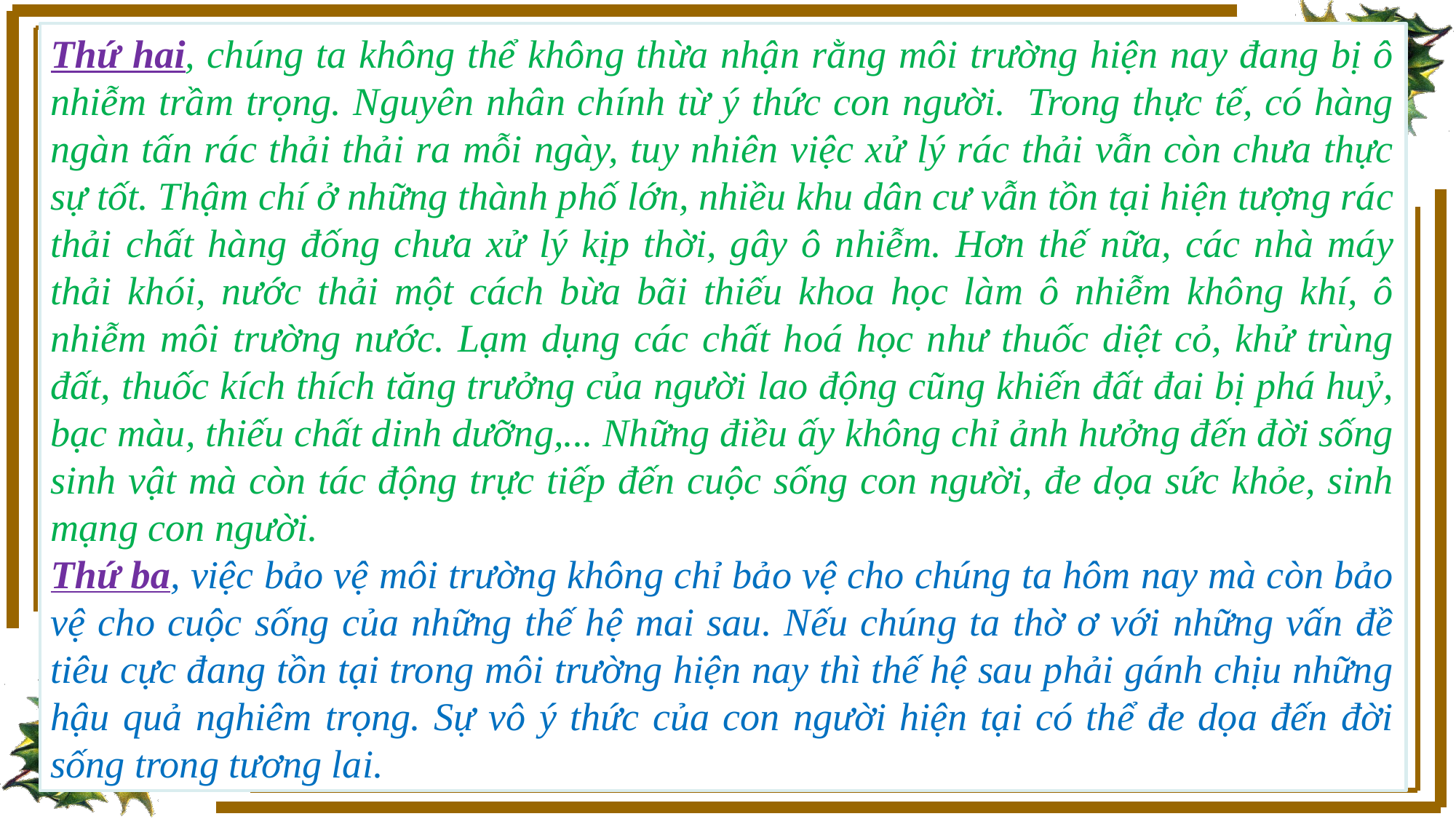

Thứ hai, chúng ta không thể không thừa nhận rằng môi trường hiện nay đang bị ô nhiễm trầm trọng. Nguyên nhân chính từ ý thức con người.  Trong thực tế, có hàng ngàn tấn rác thải thải ra mỗi ngày, tuy nhiên việc xử lý rác thải vẫn còn chưa thực sự tốt. Thậm chí ở những thành phố lớn, nhiều khu dân cư vẫn tồn tại hiện tượng rác thải chất hàng đống chưa xử lý kịp thời, gây ô nhiễm. Hơn thế nữa, các nhà máy thải khói, nước thải một cách bừa bãi thiếu khoa học làm ô nhiễm không khí, ô nhiễm môi trường nước. Lạm dụng các chất hoá học như thuốc diệt cỏ, khử trùng đất, thuốc kích thích tăng trưởng của người lao động cũng khiến đất đai bị phá huỷ, bạc màu, thiếu chất dinh dưỡng,... Những điều ấy không chỉ ảnh hưởng đến đời sống sinh vật mà còn tác động trực tiếp đến cuộc sống con người, đe dọa sức khỏe, sinh mạng con người.
Thứ ba, việc bảo vệ môi trường không chỉ bảo vệ cho chúng ta hôm nay mà còn bảo vệ cho cuộc sống của những thế hệ mai sau. Nếu chúng ta thờ ơ với những vấn đề tiêu cực đang tồn tại trong môi trường hiện nay thì thế hệ sau phải gánh chịu những hậu quả nghiêm trọng. Sự vô ý thức của con người hiện tại có thể đe dọa đến đời sống trong tương lai.